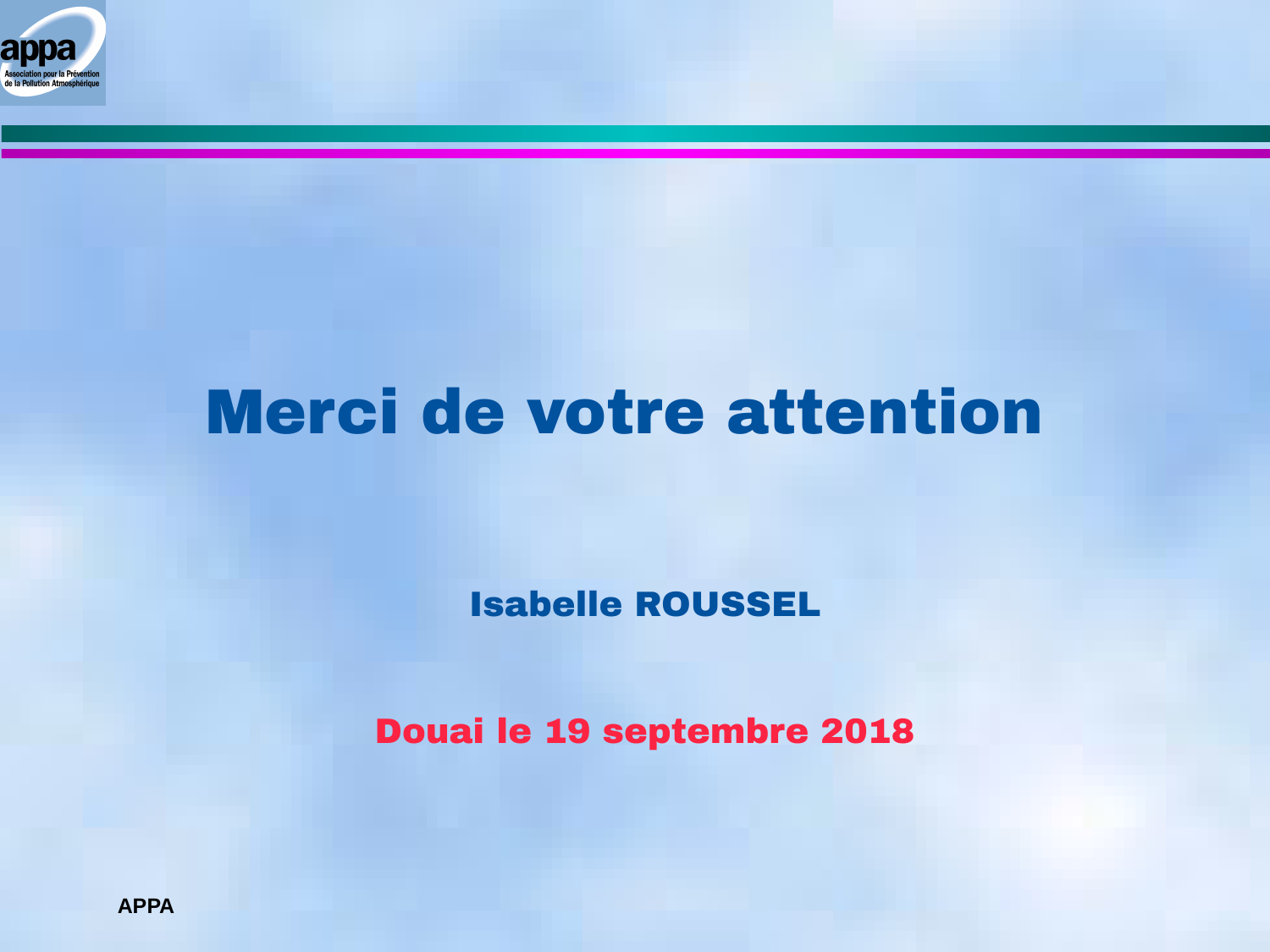

Merci de votre attention
Isabelle ROUSSEL

Douai le 19 septembre 2018